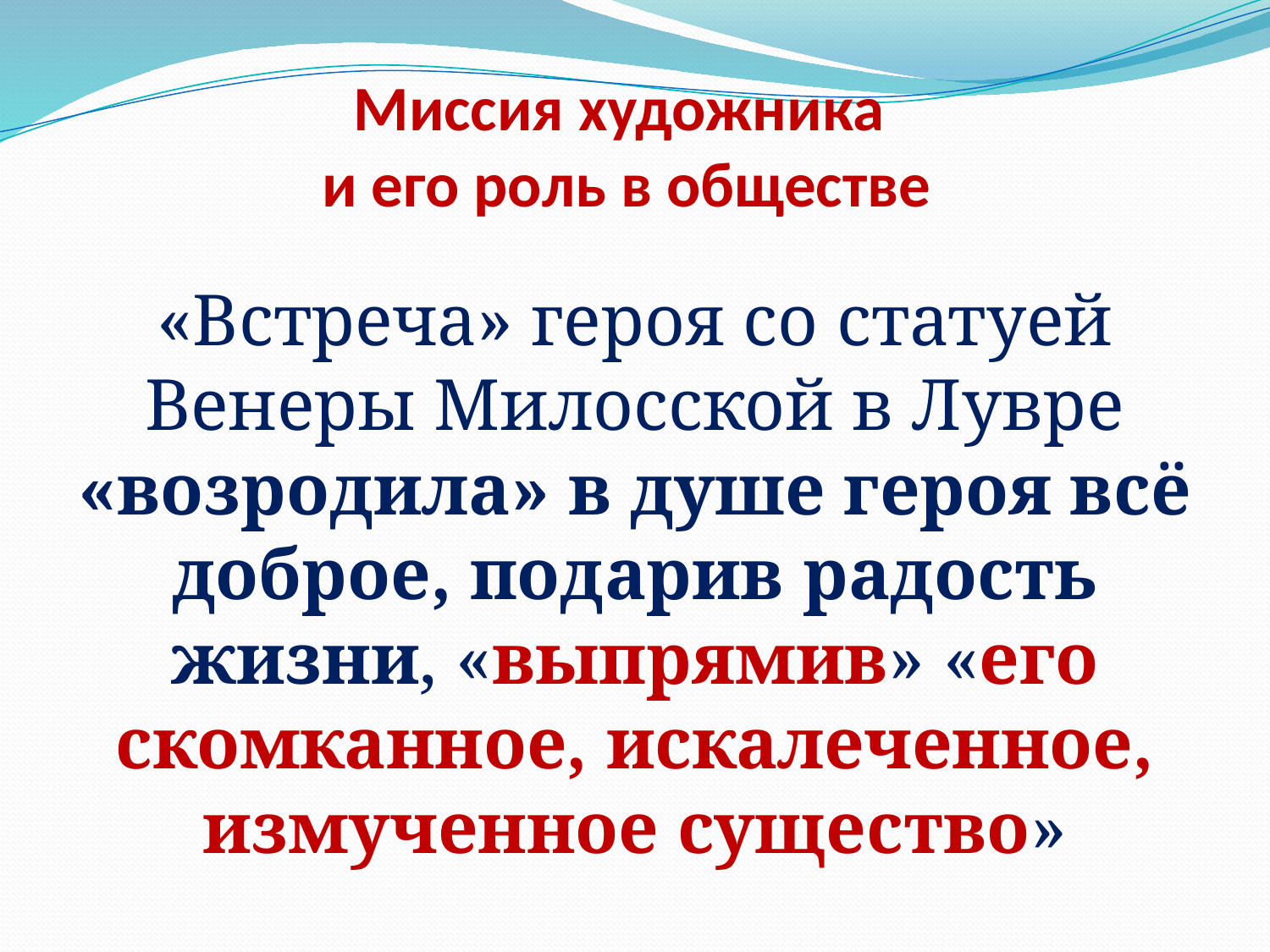

# Миссия художника и его роль в обществе
«Встреча» героя со статуей Венеры Милосской в Лувре «возродила» в душе героя всё доброе, подарив радость жизни, «выпрямив» «его скомканное, искалеченное, измученное существо»